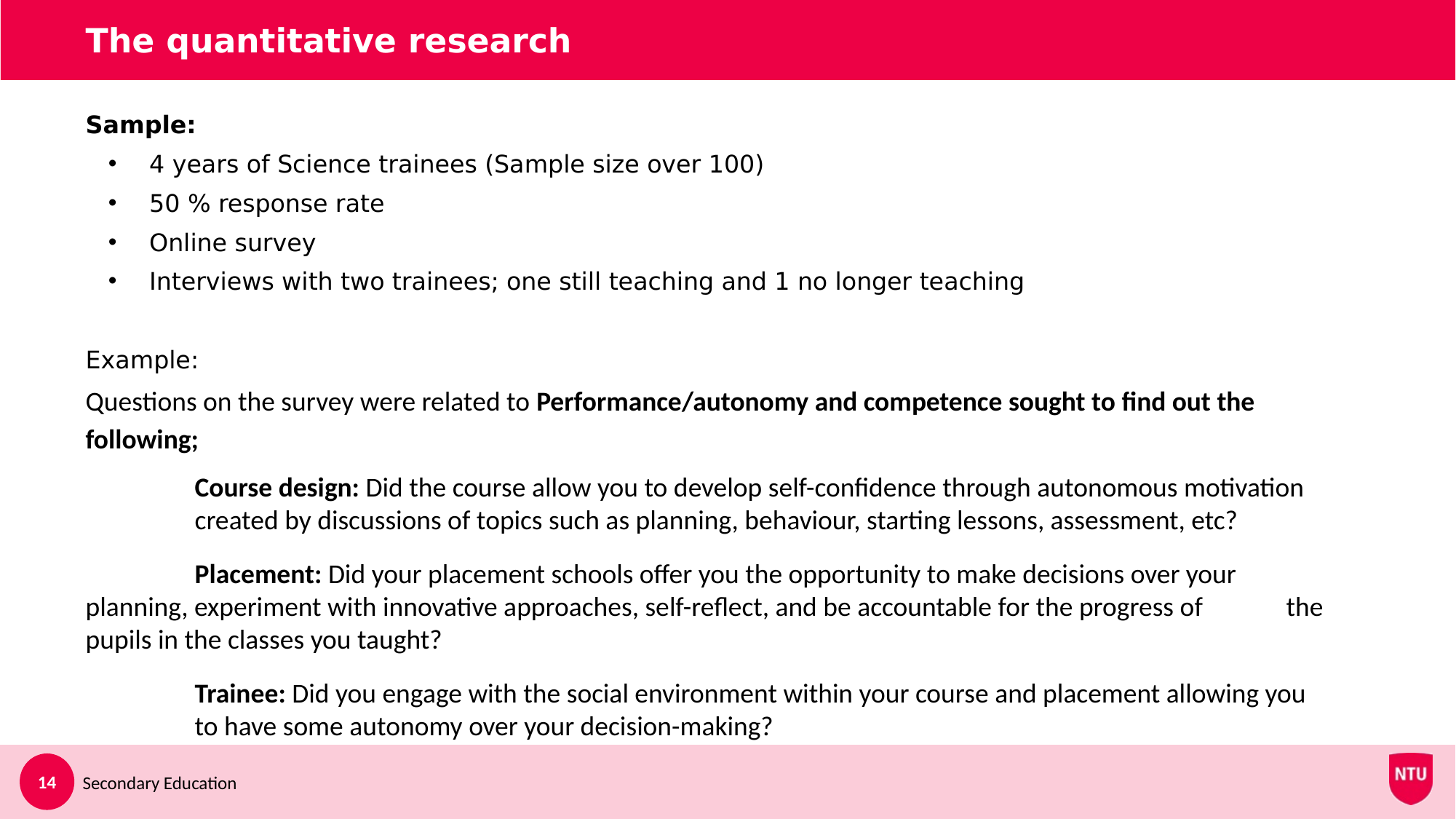

# The quantitative research
Sample:
4 years of Science trainees (Sample size over 100)
50 % response rate
Online survey
Interviews with two trainees; one still teaching and 1 no longer teaching

Example:
Questions on the survey were related to Performance/autonomy and competence sought to find out the following;
	Course design: Did the course allow you to develop self-confidence through autonomous motivation 	created by discussions of topics such as planning, behaviour, starting lessons, assessment, etc?
	Placement: Did your placement schools offer you the opportunity to make decisions over your 	planning, experiment with innovative approaches, self-reflect, and be accountable for the progress of 	the pupils in the classes you taught?
	Trainee: Did you engage with the social environment within your course and placement allowing you 	to have some autonomy over your decision-making?